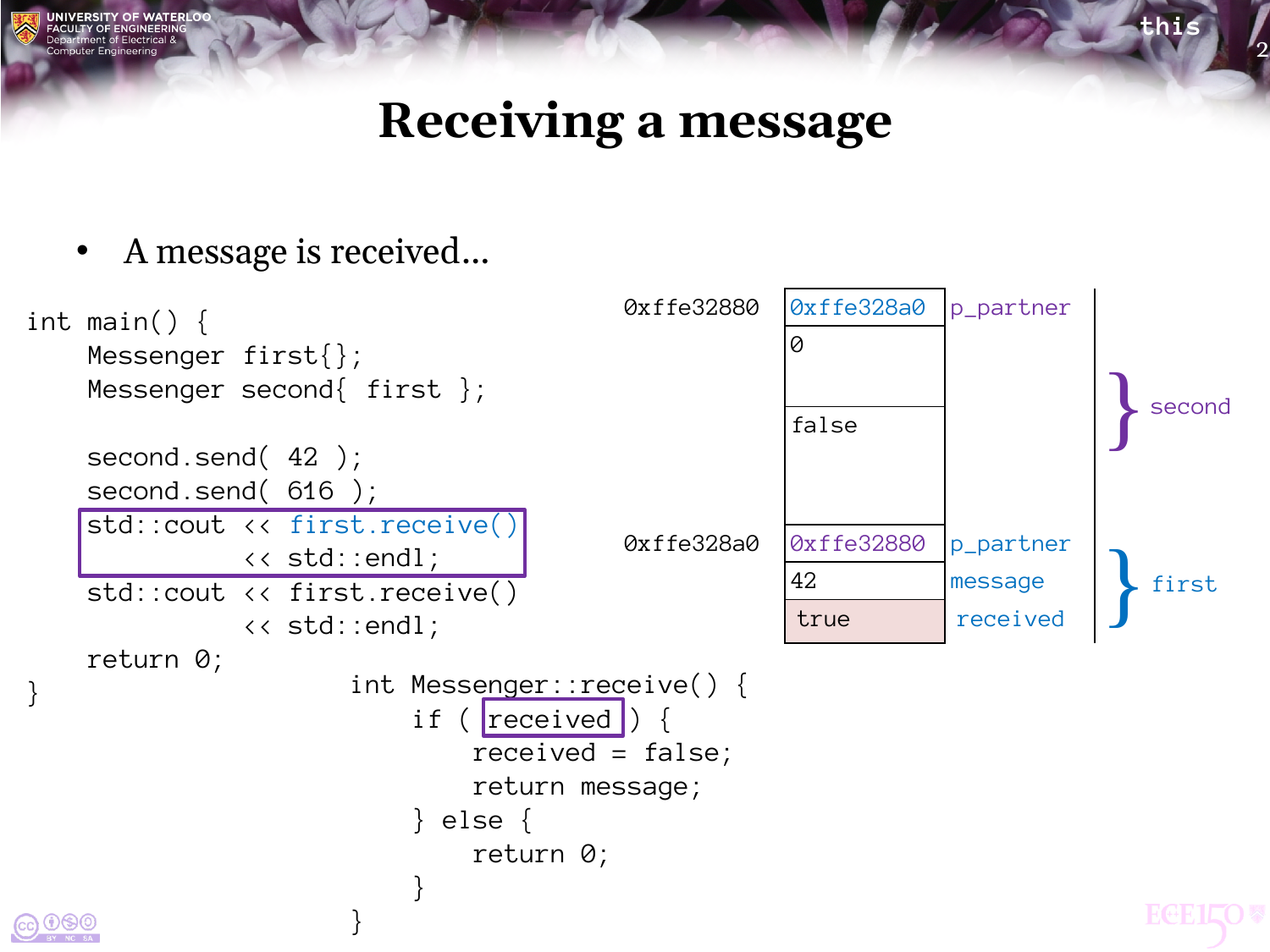

# Receiving a message
A message is received…
| 0xffe32880 | 0xffe328a0 | p\_partner | } | second |
| --- | --- | --- | --- | --- |
|  | 0 |  |  |  |
|  | false |  |  |  |
| 0xffe328a0 | 0xffe32880 | p\_partner | } | first |
|  | 42 | message |  |  |
|  | true | received |  |  |
int main() {
    Messenger first{};
    Messenger second{ first };

    second.send( 42 );
    second.send( 616 );
    std::cout << first.receive()
              << std::endl;
    std::cout << first.receive()
              << std::endl;
    return 0;
}

int Messenger::receive() {
    if ( received ) {
        received = false;
        return message;
    } else {
        return 0;
    }
}